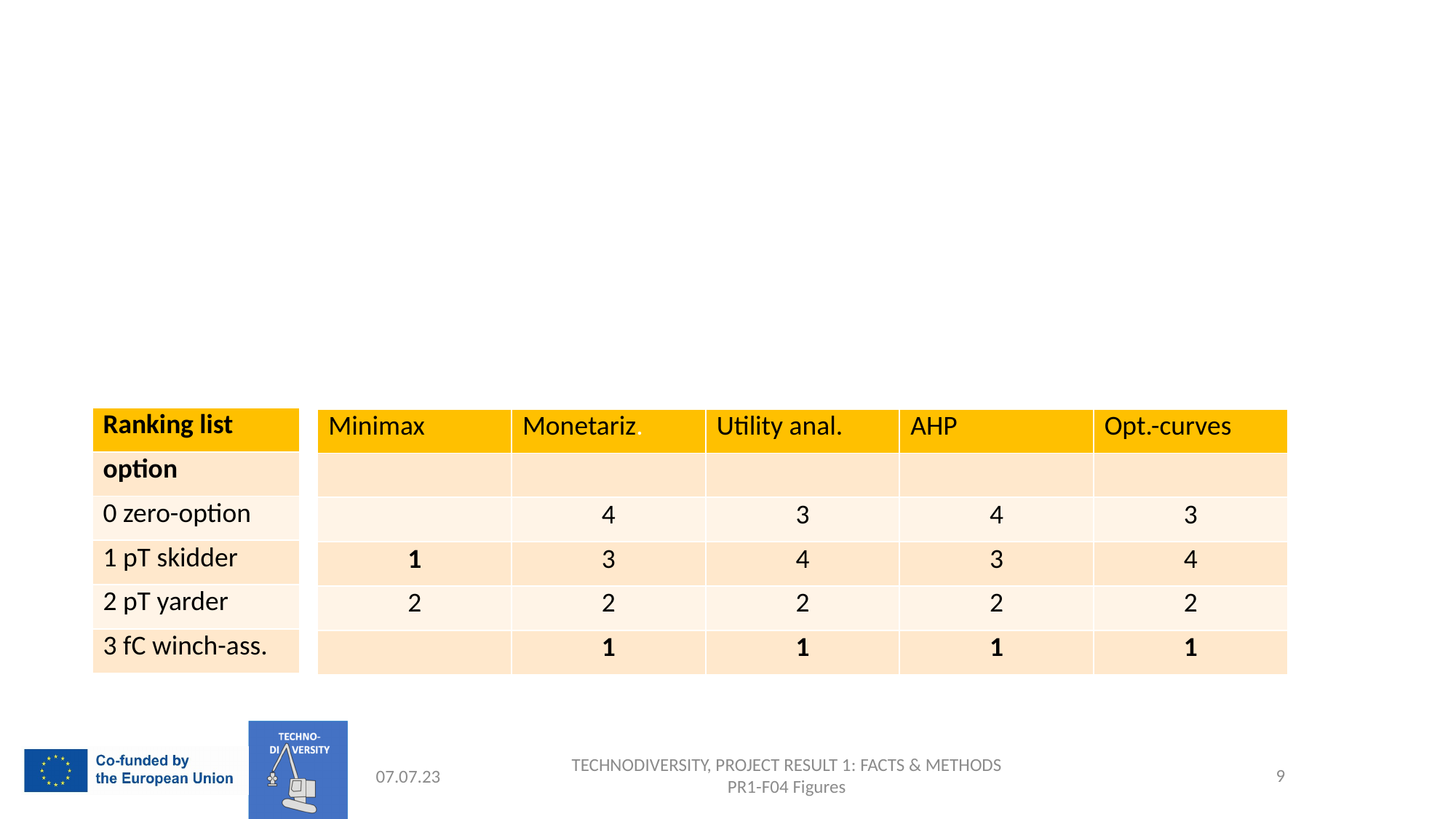

| Ranking list |
| --- |
| option |
| 0 zero-option |
| 1 pT skidder |
| 2 pT yarder |
| 3 fC winch-ass. |
| Minimax | Monetariz. | Utility anal. | AHP | Opt.-curves |
| --- | --- | --- | --- | --- |
|  |  |  |  |  |
|  | 4 | 3 | 4 | 3 |
| 1 | 3 | 4 | 3 | 4 |
| 2 | 2 | 2 | 2 | 2 |
|  | 1 | 1 | 1 | 1 |